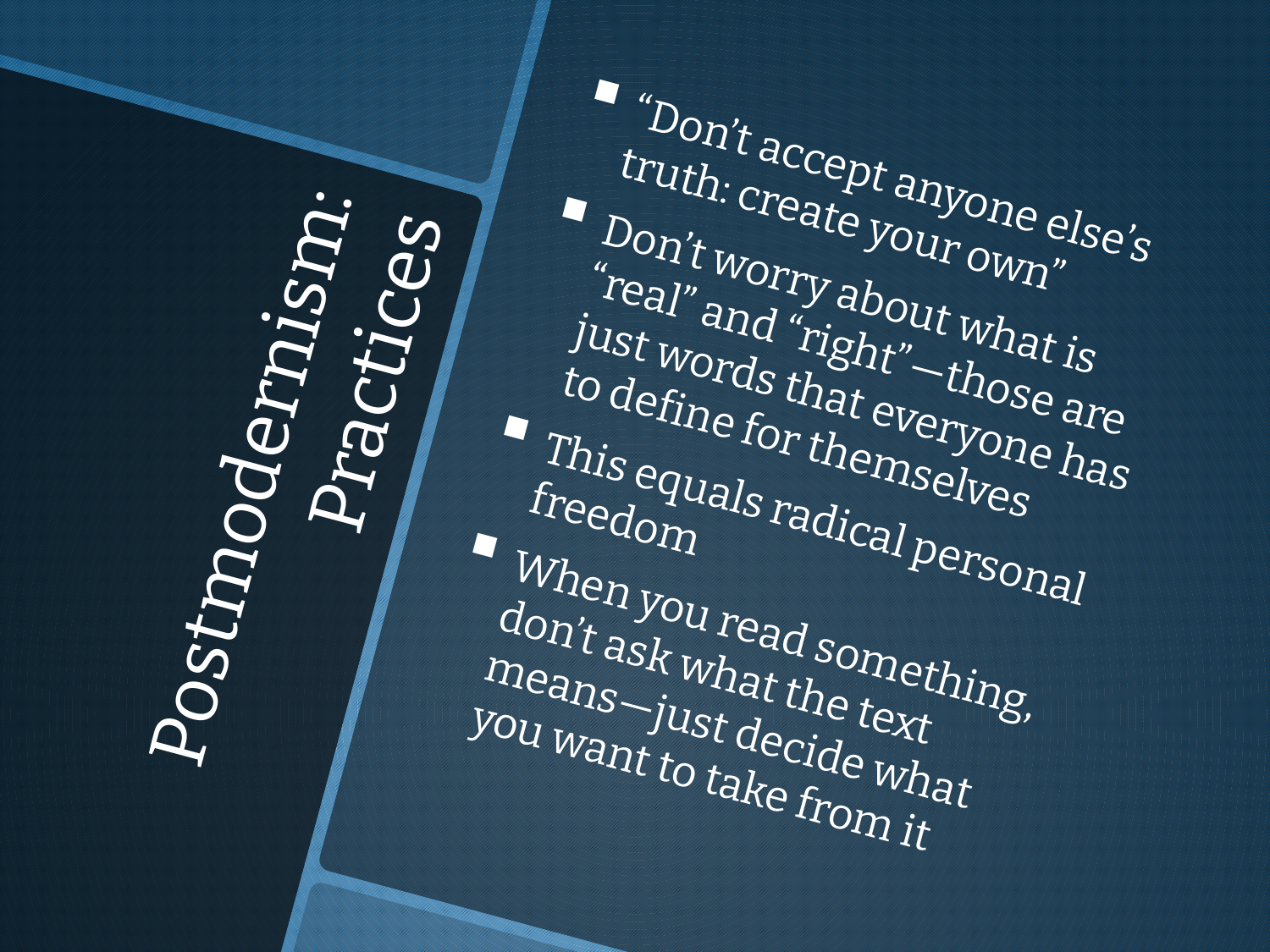

“Don’t accept anyone else’s truth: create your own”
Don’t worry about what is “real” and “right”—those are just words that everyone has to define for themselves
This equals radical personal freedom
When you read something, don’t ask what the text means—just decide what you want to take from it

# Postmodernism: Practices